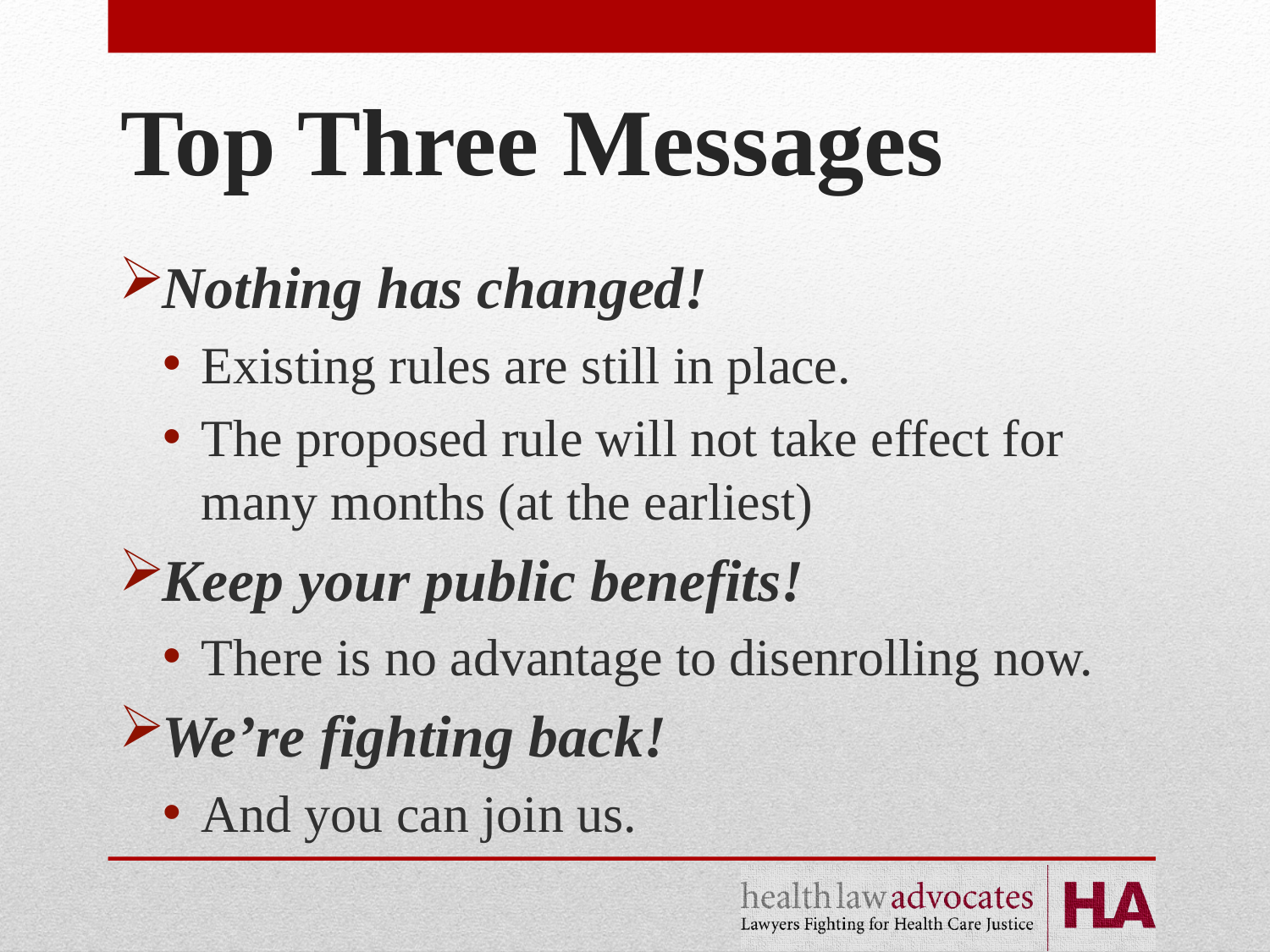

# Top Three Messages
Nothing has changed!
Existing rules are still in place.
The proposed rule will not take effect for many months (at the earliest)
Keep your public benefits!
There is no advantage to disenrolling now.
We’re fighting back!
And you can join us.